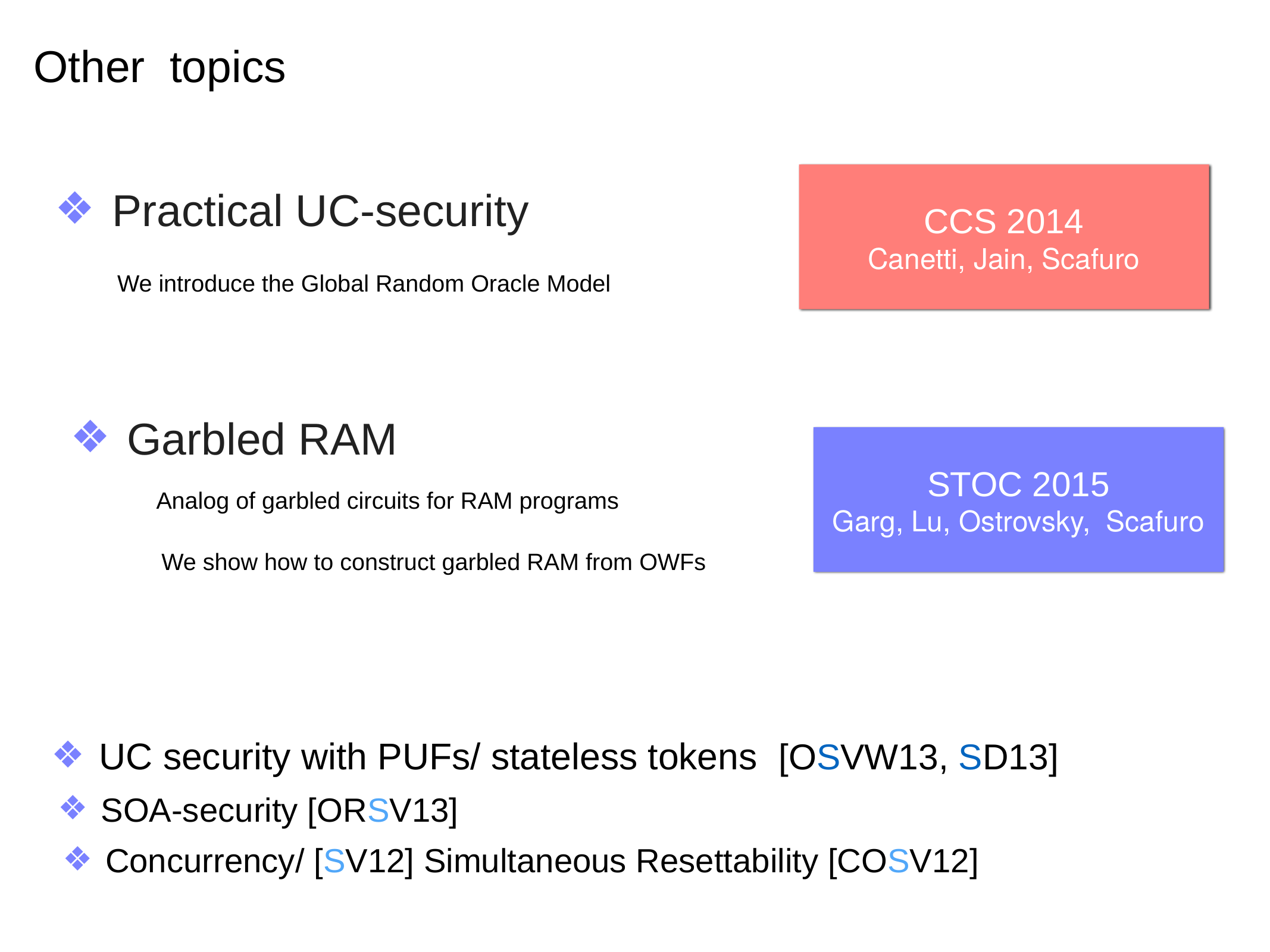

Other  topics

CCS 2014
Canetti, Jain, Scafuro
 Practical UC-security
We introduce the Global Random Oracle Model
 Garbled RAM

STOC 2015
Garg, Lu, Ostrovsky,  Scafuro
Analog of garbled circuits for RAM programs
We show how to construct garbled RAM from OWFs
 UC security with PUFs/ stateless tokens  [OSVW13, SD13]
 SOA-security [ORSV13]
 Concurrency/ [SV12] Simultaneous Resettability [COSV12]